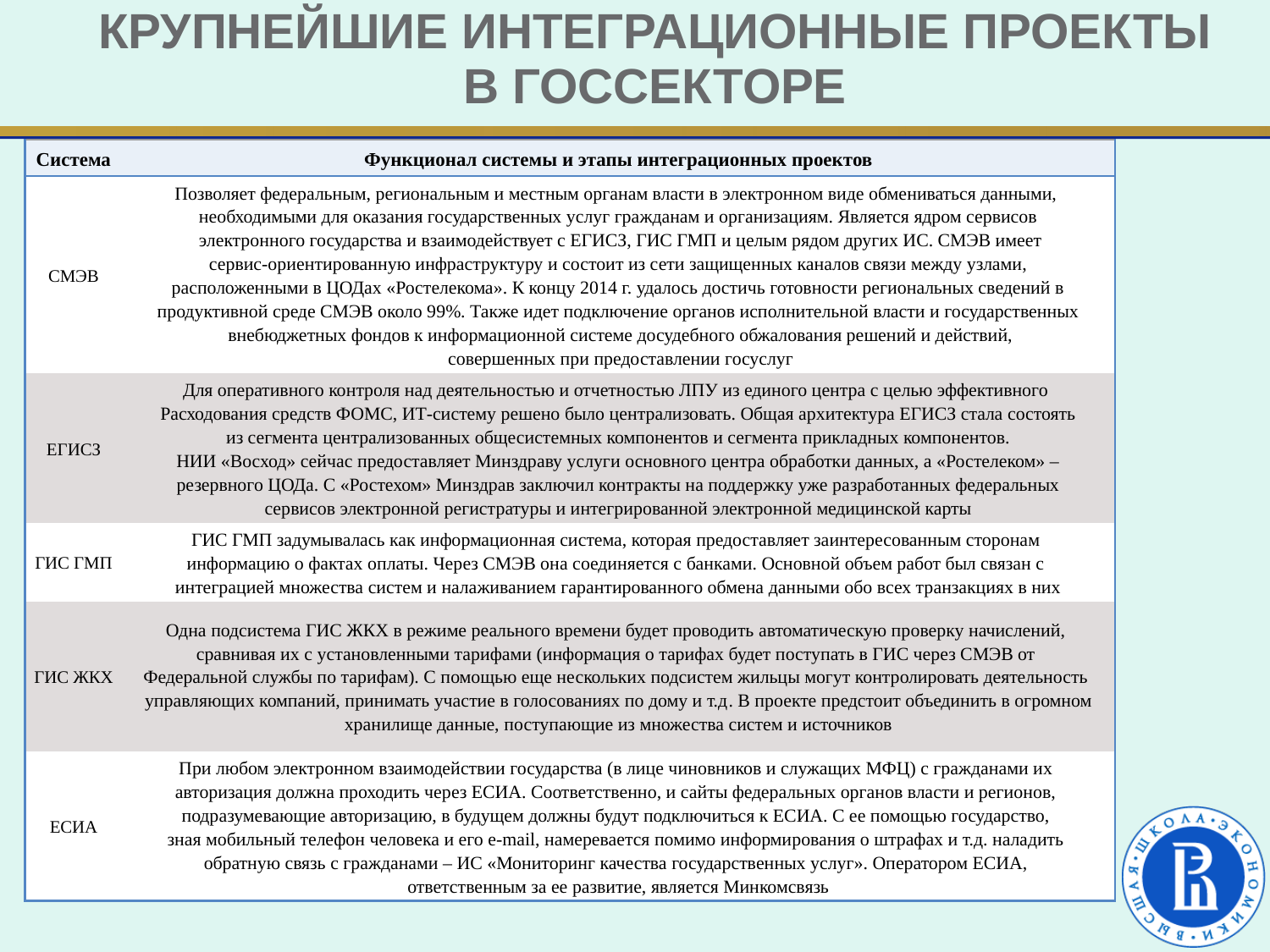

# Крупнейшие интеграционные проекты в госсекторе
| Система | Функционал системы и этапы интеграционных проектов |
| --- | --- |
| СМЭВ | Позволяет федеральным, региональным и местным органам власти в электронном виде обмениваться данными, необходимыми для оказания государственных услуг гражданам и организациям. Является ядром сервисов электронного государства и взаимодействует с ЕГИСЗ, ГИС ГМП и целым рядом других ИС. СМЭВ имеет сервис-ориентированную инфраструктуру и состоит из сети защищенных каналов связи между узлами, расположенными в ЦОДах «Ростелекома». К концу 2014 г. удалось достичь готовности региональных сведений в продуктивной среде СМЭВ около 99%. Также идет подключение органов исполнительной власти и государственных внебюджетных фондов к информационной системе досудебного обжалования решений и действий, совершенных при предоставлении госуслуг |
| ЕГИСЗ | Для оперативного контроля над деятельностью и отчетностью ЛПУ из единого центра с целью эффективного Расходования средств ФОМС, ИТ-систему решено было централизовать. Общая архитектура ЕГИСЗ стала состоять из сегмента централизованных общесистемных компонентов и сегмента прикладных компонентов. НИИ «Восход» сейчас предоставляет Минздраву услуги основного центра обработки данных, а «Ростелеком» – резервного ЦОДа. С «Ростехом» Минздрав заключил контракты на поддержку уже разработанных федеральных сервисов электронной регистратуры и интегрированной электронной медицинской карты |
| ГИС ГМП | ГИС ГМП задумывалась как информационная система, которая предоставляет заинтересованным сторонам информацию о фактах оплаты. Через СМЭВ она соединяется с банками. Основной объем работ был связан с интеграцией множества систем и налаживанием гарантированного обмена данными обо всех транзакциях в них |
| ГИС ЖКХ | Одна подсистема ГИС ЖКХ в режиме реального времени будет проводить автоматическую проверку начислений, сравнивая их с установленными тарифами (информация о тарифах будет поступать в ГИС через СМЭВ от Федеральной службы по тарифам). С помощью еще нескольких подсистем жильцы могут контролировать деятельность управляющих компаний, принимать участие в голосованиях по дому и т.д. В проекте предстоит объединить в огромном хранилище данные, поступающие из множества систем и источников |
| ЕСИА | При любом электронном взаимодействии государства (в лице чиновников и служащих МФЦ) с гражданами их авторизация должна проходить через ЕСИА. Соответственно, и сайты федеральных органов власти и регионов, подразумевающие авторизацию, в будущем должны будут подключиться к ЕСИА. С ее помощью государство, зная мобильный телефон человека и его e-mail, намеревается помимо информирования о штрафах и т.д. наладить обратную связь с гражданами – ИС «Мониторинг качества государственных услуг». Оператором ЕСИА, ответственным за ее развитие, является Минкомсвязь |